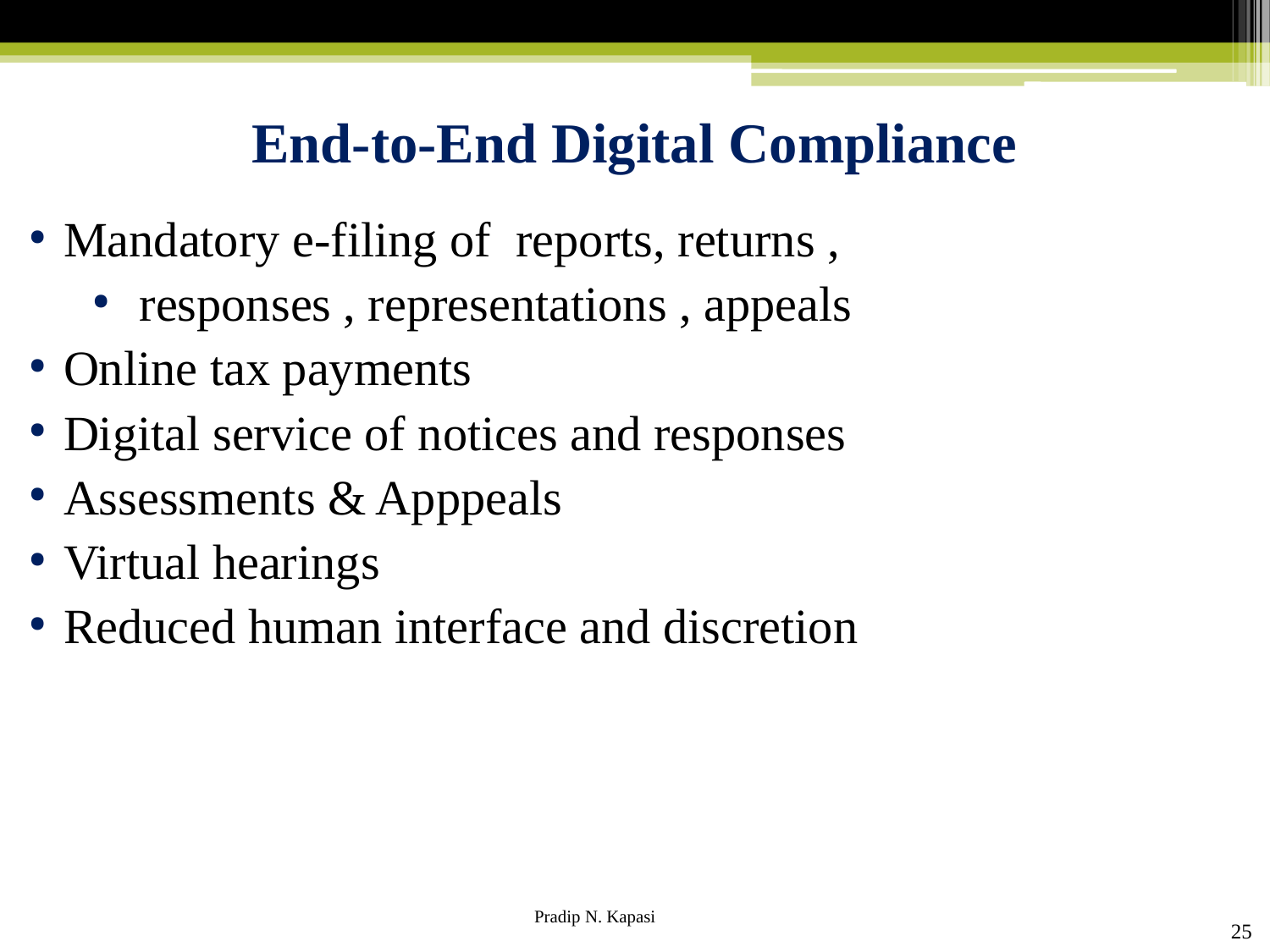

# End-to-End Digital Compliance
Mandatory e-filing of  reports, returns ,
 responses , representations , appeals
Online tax payments
Digital service of notices and responses
Assessments & Apppeals
Virtual hearings
Reduced human interface and discretion

25
Pradip N. Kapasi                                                         Chartered Accountant